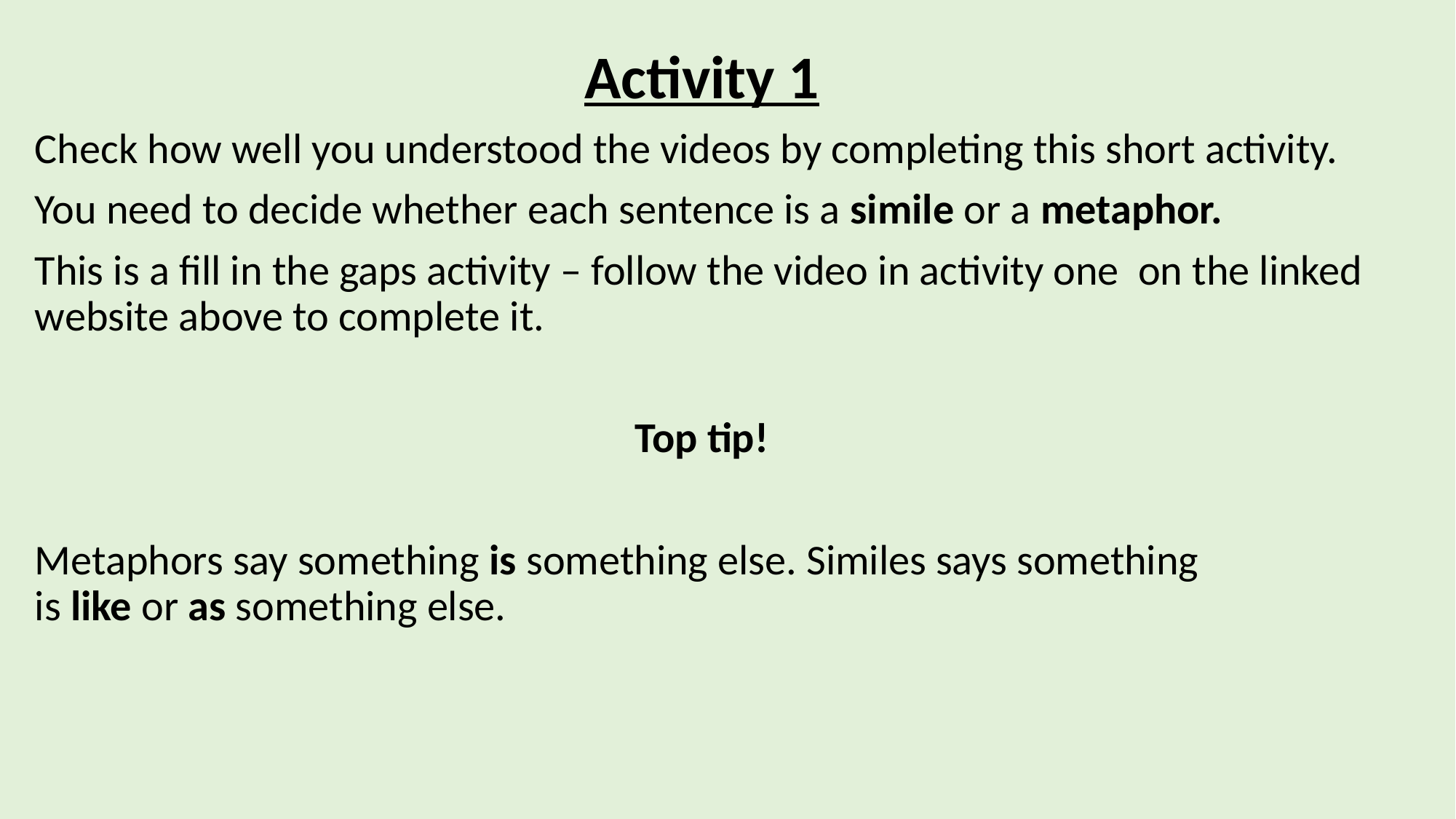

Activity 1
Check how well you understood the videos by completing this short activity.
You need to decide whether each sentence is a simile or a metaphor.
This is a fill in the gaps activity – follow the video in activity one  on the linked website above to complete it.

Top tip!

Metaphors say something is something else. Similes says something is like or as something else.